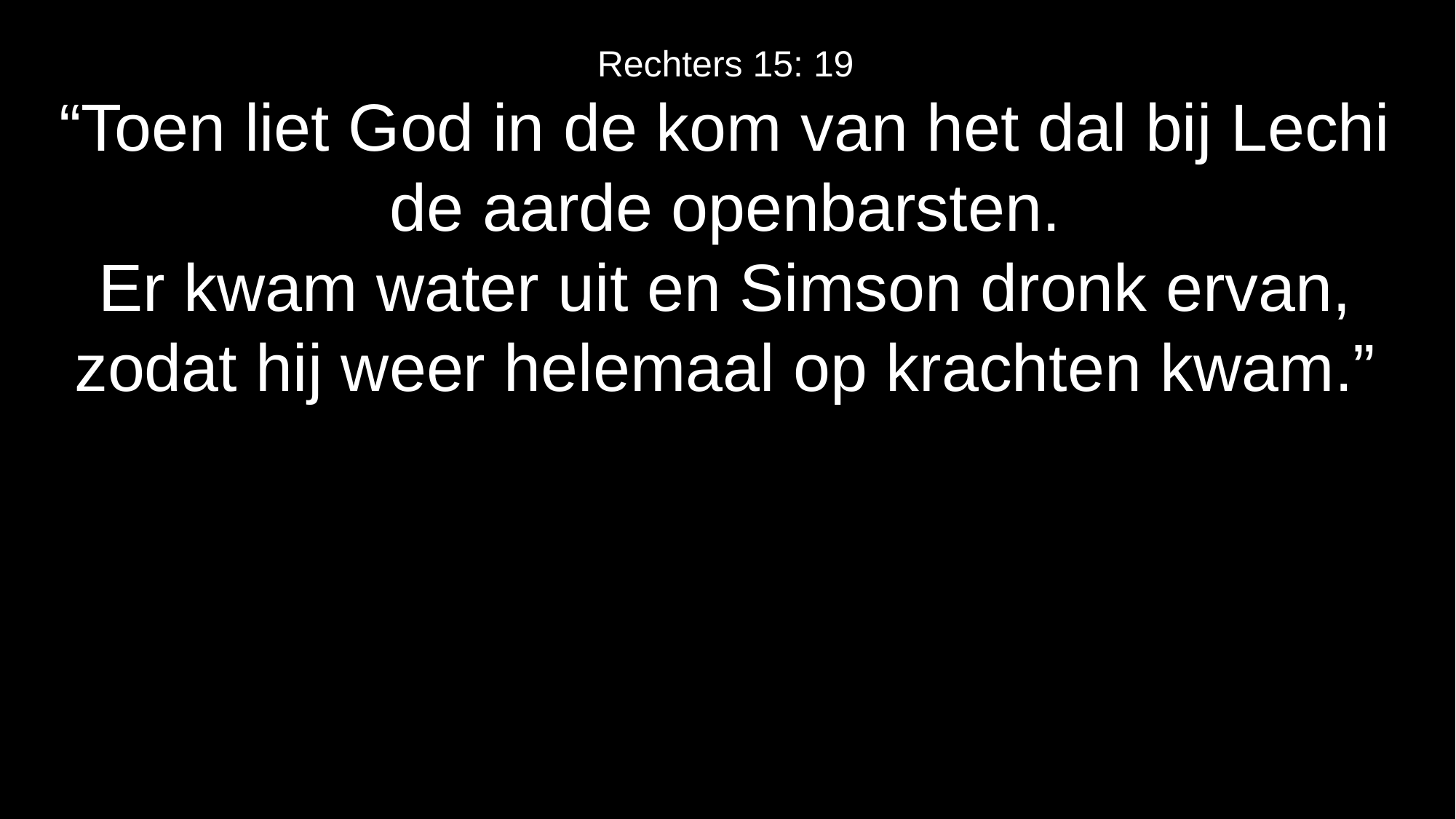

Rechters 15: 19
“Toen liet God in de kom van het dal bij Lechi de aarde openbarsten.
Er kwam water uit en Simson dronk ervan,
zodat hij weer helemaal op krachten kwam.”